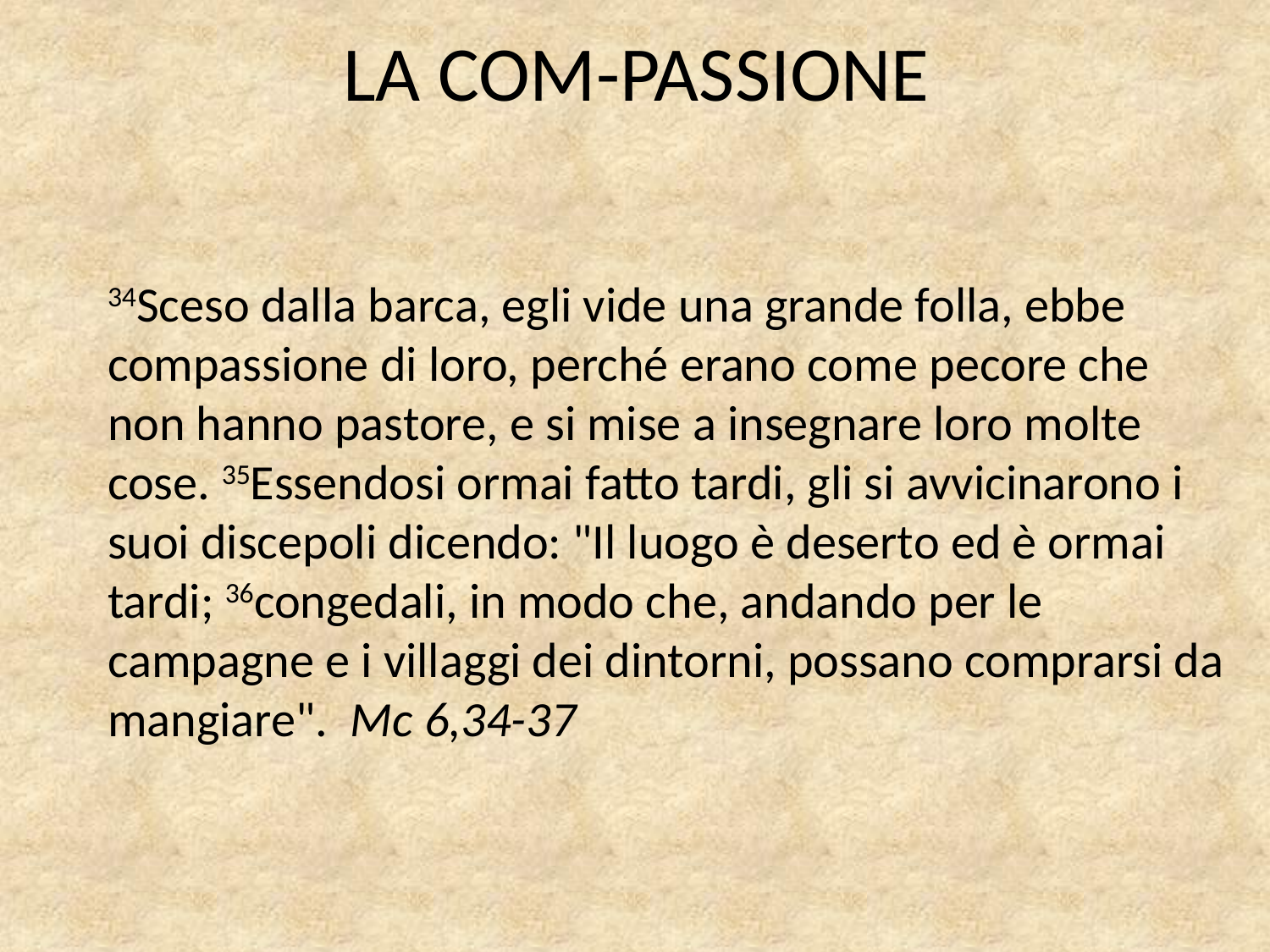

# LA COM-PASSIONE
34Sceso dalla barca, egli vide una grande folla, ebbe compassione di loro, perché erano come pecore che non hanno pastore, e si mise a insegnare loro molte cose. 35Essendosi ormai fatto tardi, gli si avvicinarono i suoi discepoli dicendo: "Il luogo è deserto ed è ormai tardi; 36congedali, in modo che, andando per le campagne e i villaggi dei dintorni, possano comprarsi da mangiare".  Mc 6,34-37